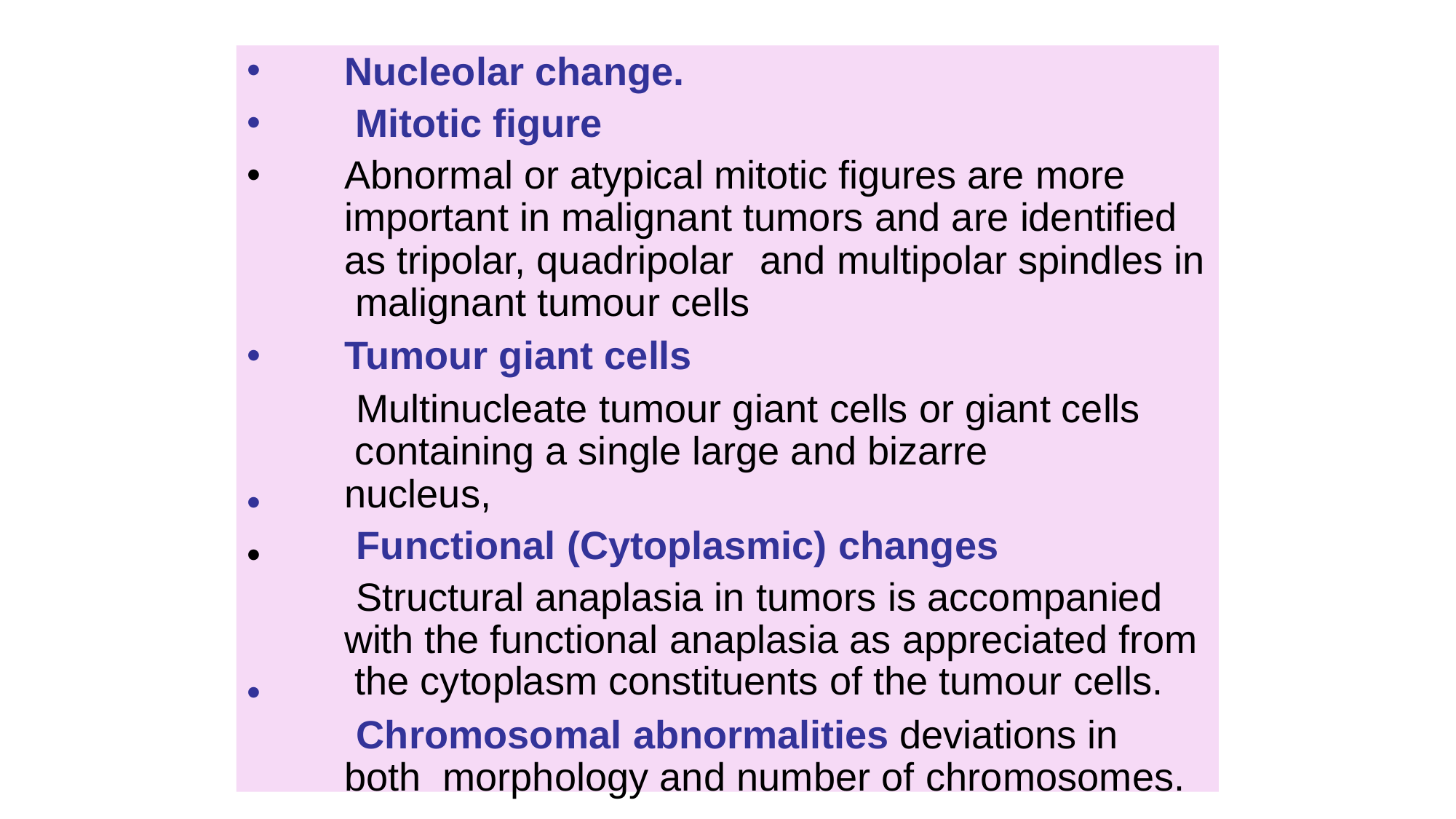

•
•
•
Nucleolar change.  Mitotic figure
Abnormal or atypical mitotic figures are more  important in malignant tumors and are identified  as tripolar, quadripolar	and multipolar spindles in  malignant tumour cells
Tumour giant cells
Multinucleate tumour giant cells or giant cells  containing a single large and bizarre nucleus,
Functional (Cytoplasmic) changes
Structural anaplasia in tumors is accompanied  with the functional anaplasia as appreciated from  the cytoplasm constituents of the tumour cells.
Chromosomal abnormalities deviations in both  morphology and number of chromosomes.

•
•
•
•